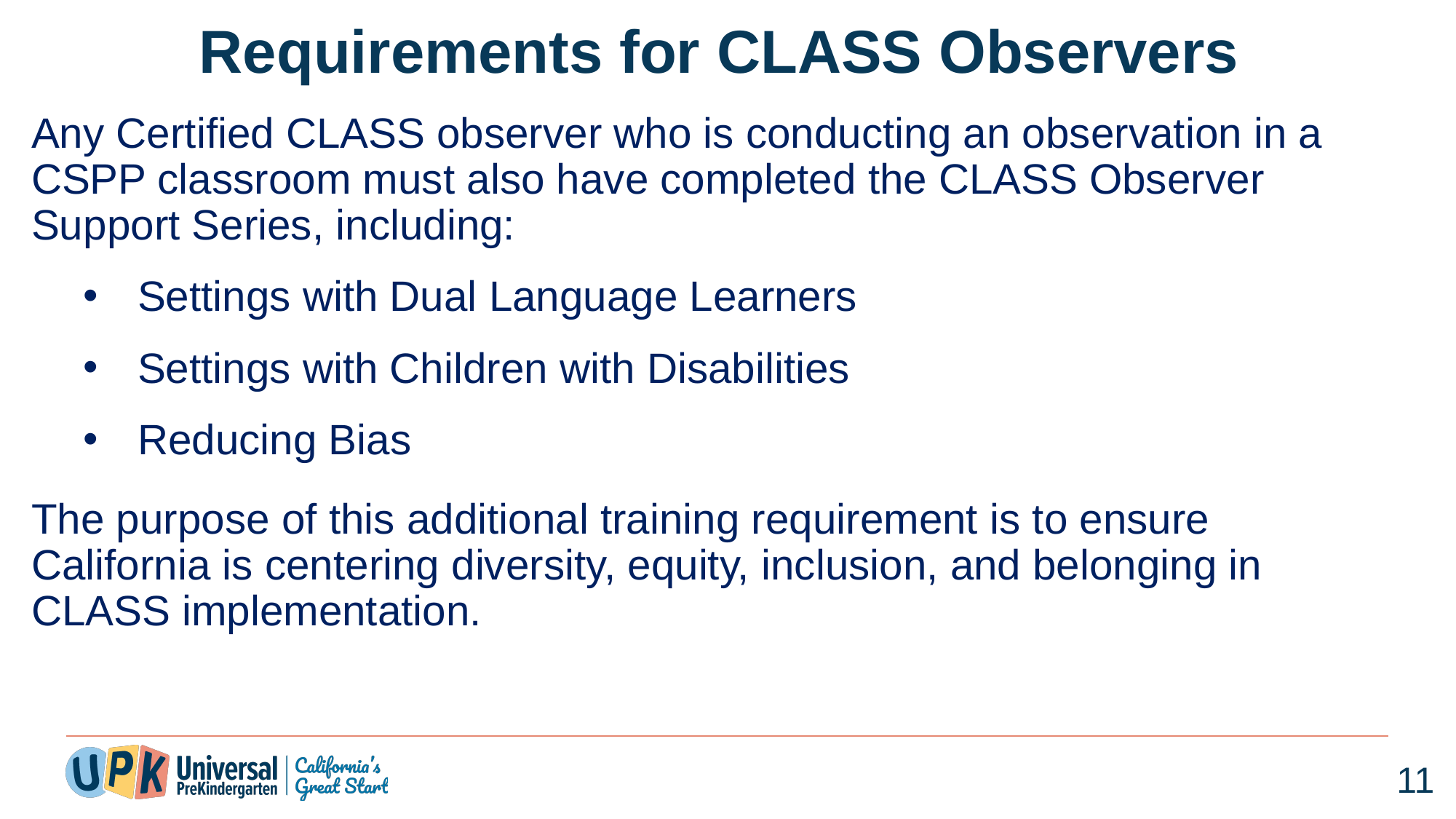

# Requirements for CLASS Observers
Any Certified CLASS observer who is conducting an observation in a CSPP classroom must also have completed the CLASS Observer Support Series, including:​
Settings with Dual Language Learners
Settings with Children with Disabilities
Reducing Bias​
The purpose of this additional training requirement is to ensure California is centering diversity, equity, inclusion, and belonging in CLASS implementation.
11